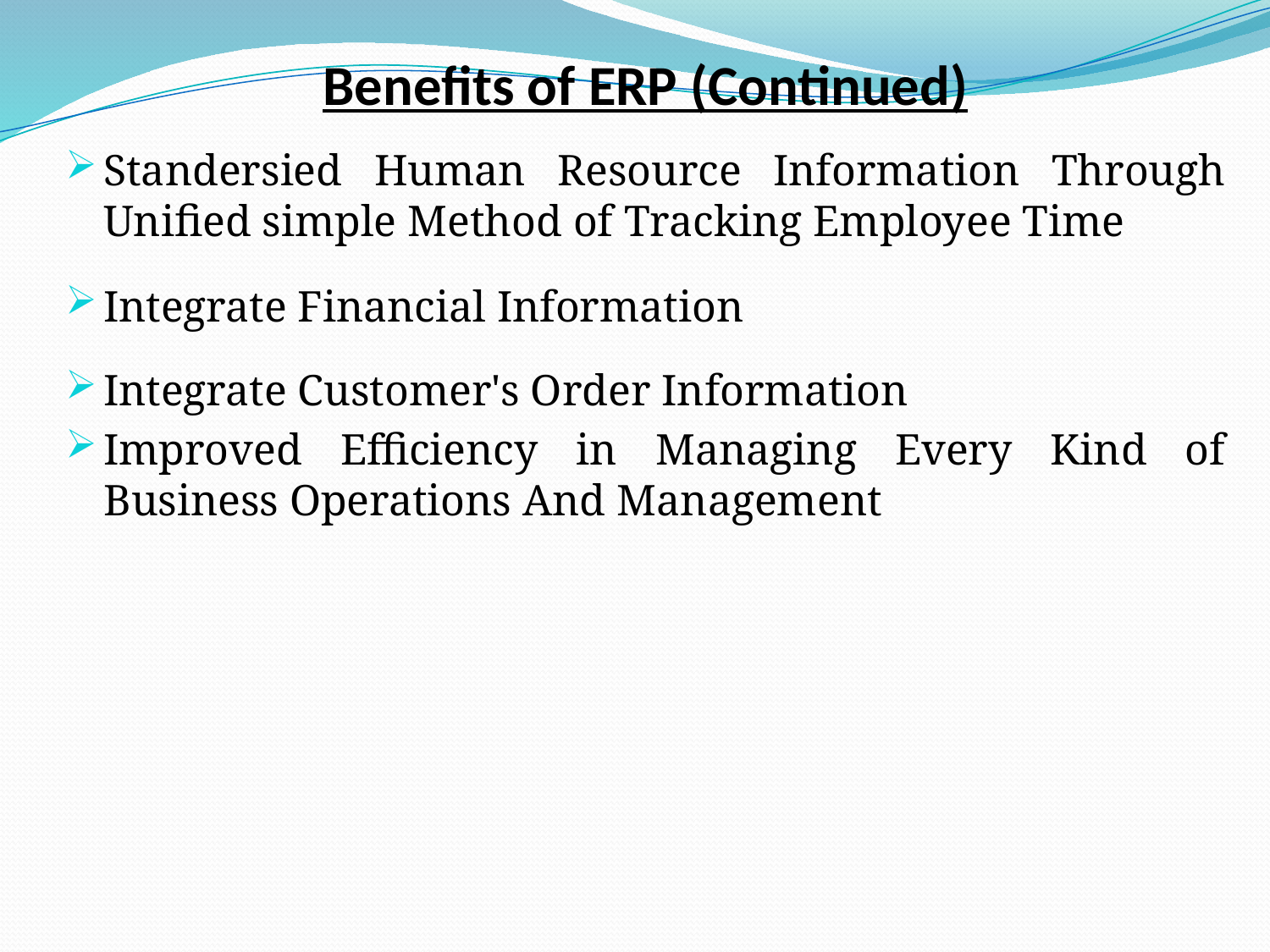

# Benefits of ERP (Continued)
Standersied Human Resource Information Through Unified simple Method of Tracking Employee Time
Integrate Financial Information
Integrate Customer's Order Information
Improved Efficiency in Managing Every Kind of Business Operations And Management